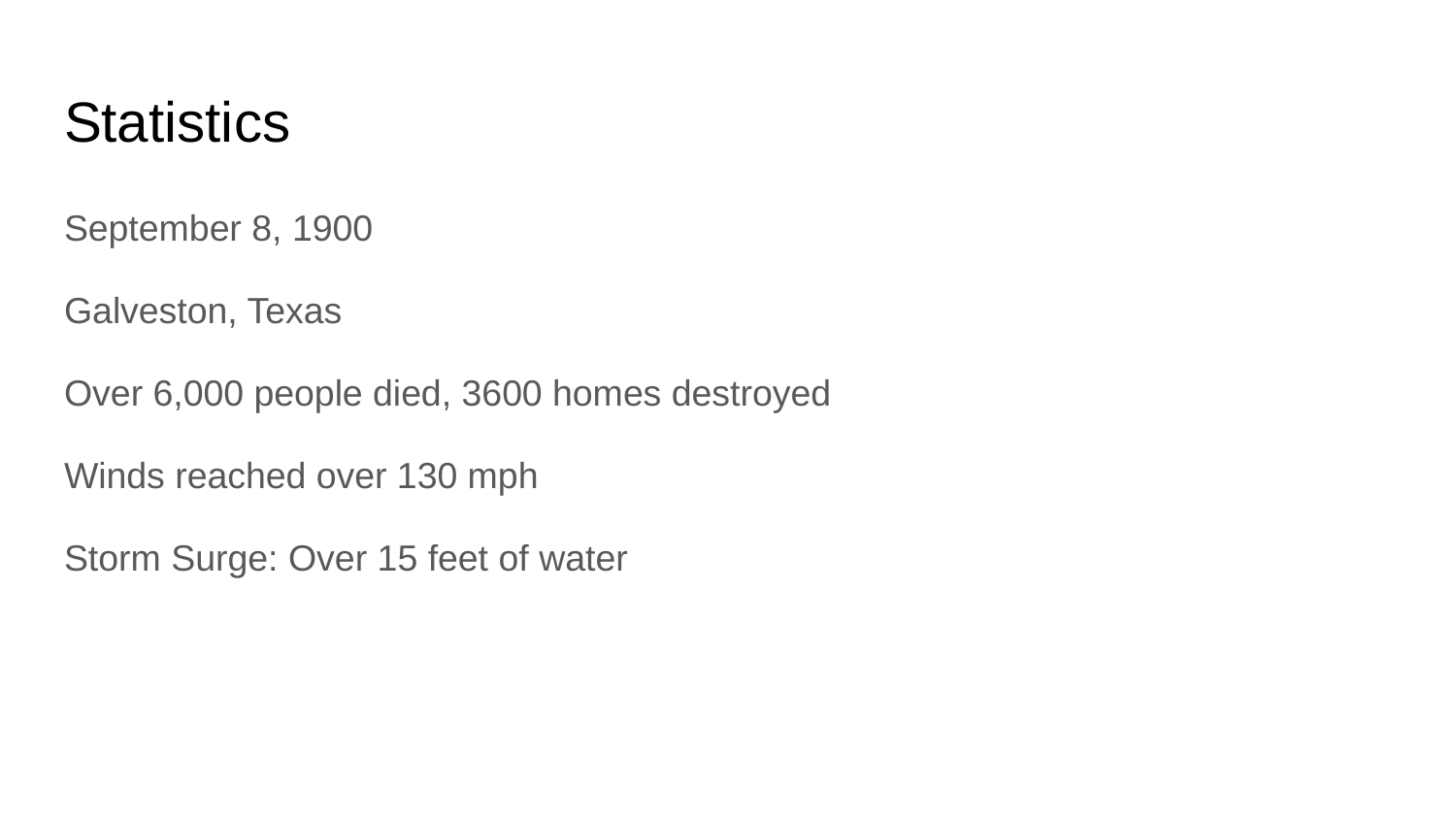

# Statistics
September 8, 1900
Galveston, Texas
Over 6,000 people died, 3600 homes destroyed
Winds reached over 130 mph
Storm Surge: Over 15 feet of water